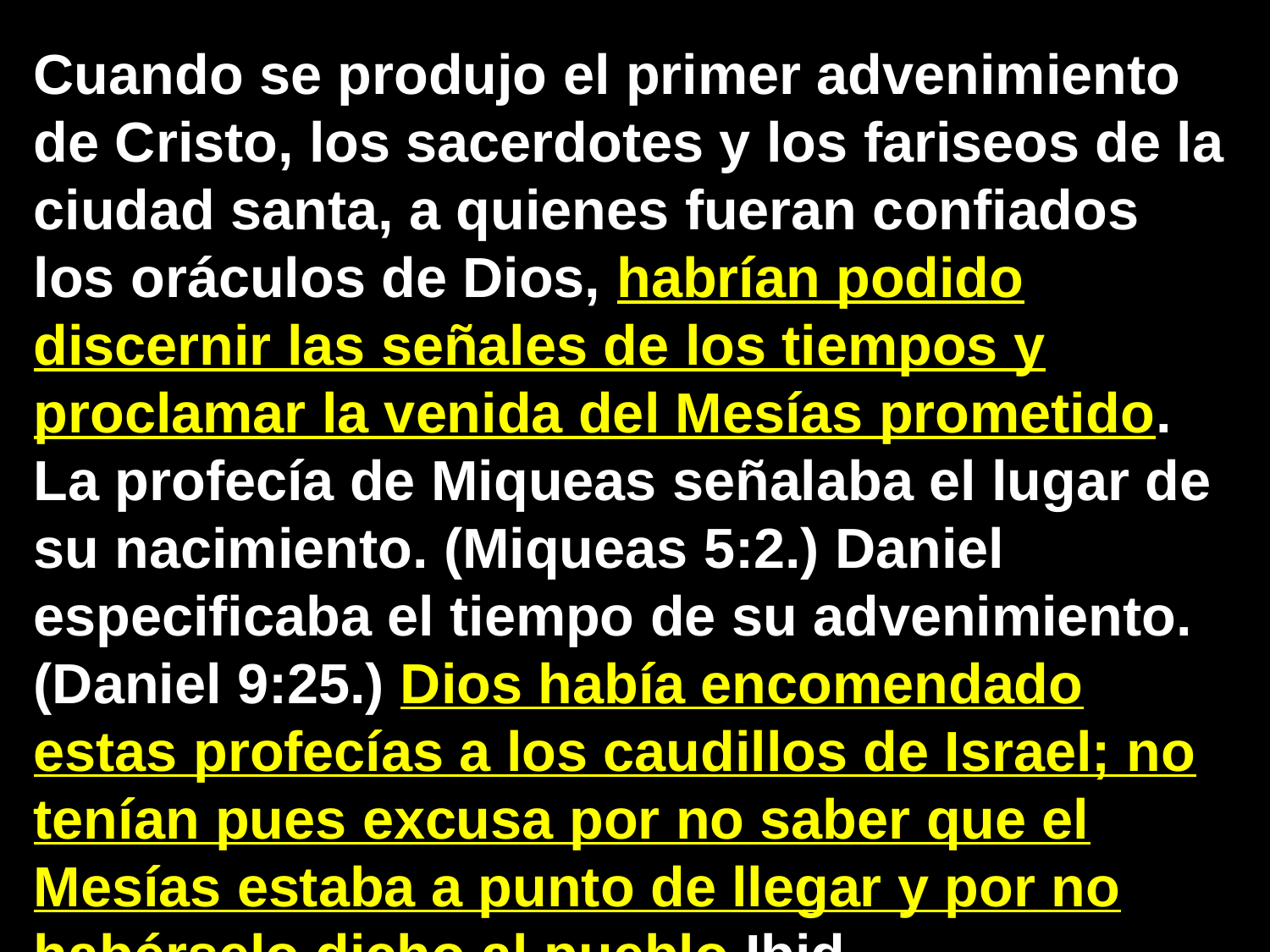

Cuando se produjo el primer advenimiento de Cristo, los sacerdotes y los fariseos de la ciudad santa, a quienes fueran confiados los oráculos de Dios, habrían podido discernir las señales de los tiempos y proclamar la venida del Mesías prometido. La profecía de Miqueas señalaba el lugar de su nacimiento. (Miqueas 5:2.) Daniel especificaba el tiempo de su advenimiento. (Daniel 9:25.) Dios había encomendado estas profecías a los caudillos de Israel; no tenían pues excusa por no saber que el Mesías estaba a punto de llegar y por no habérselo dicho al pueblo Ibid